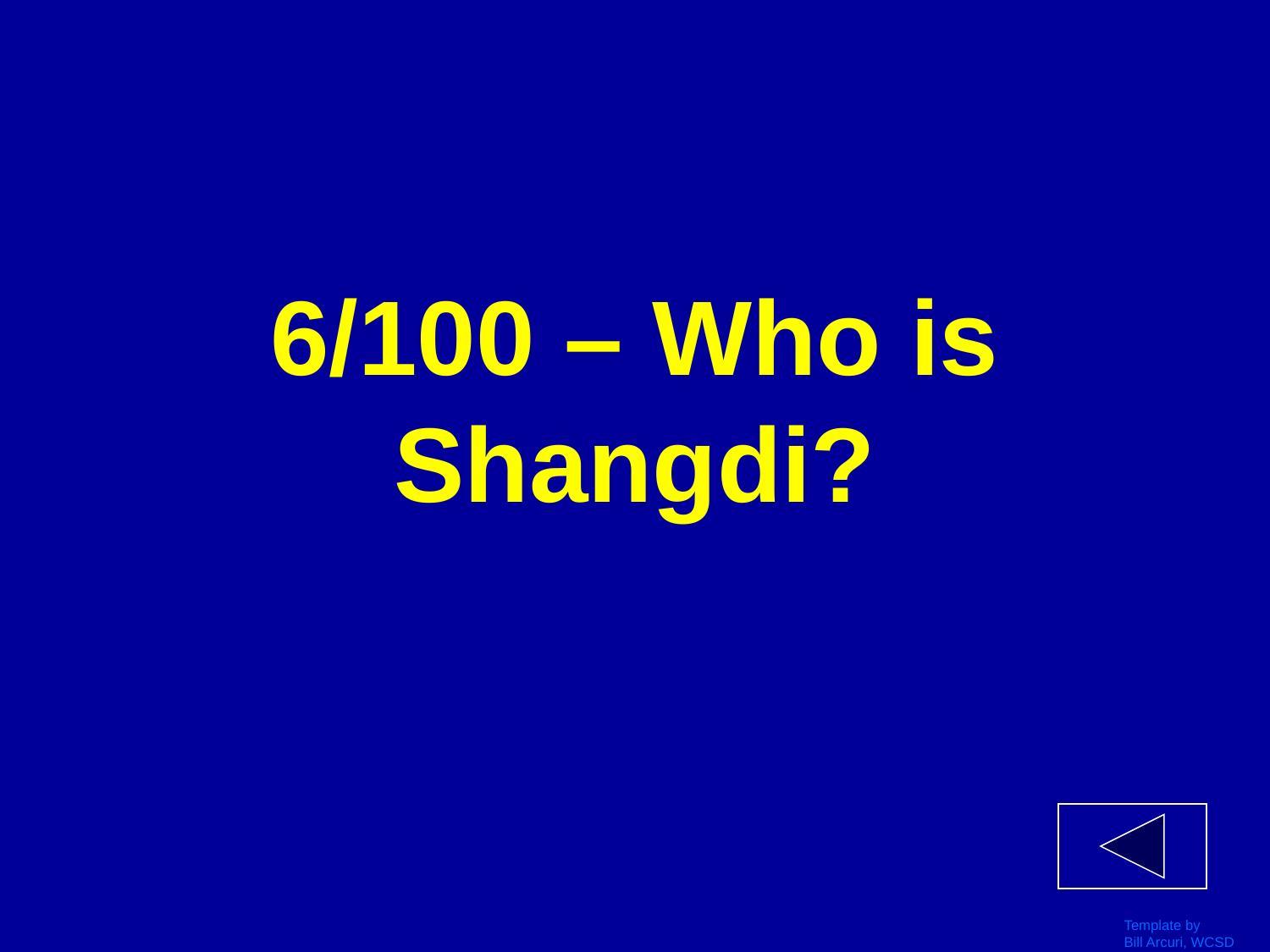

# 6/100 – Who is Shangdi?

Template by
Bill Arcuri, WCSD